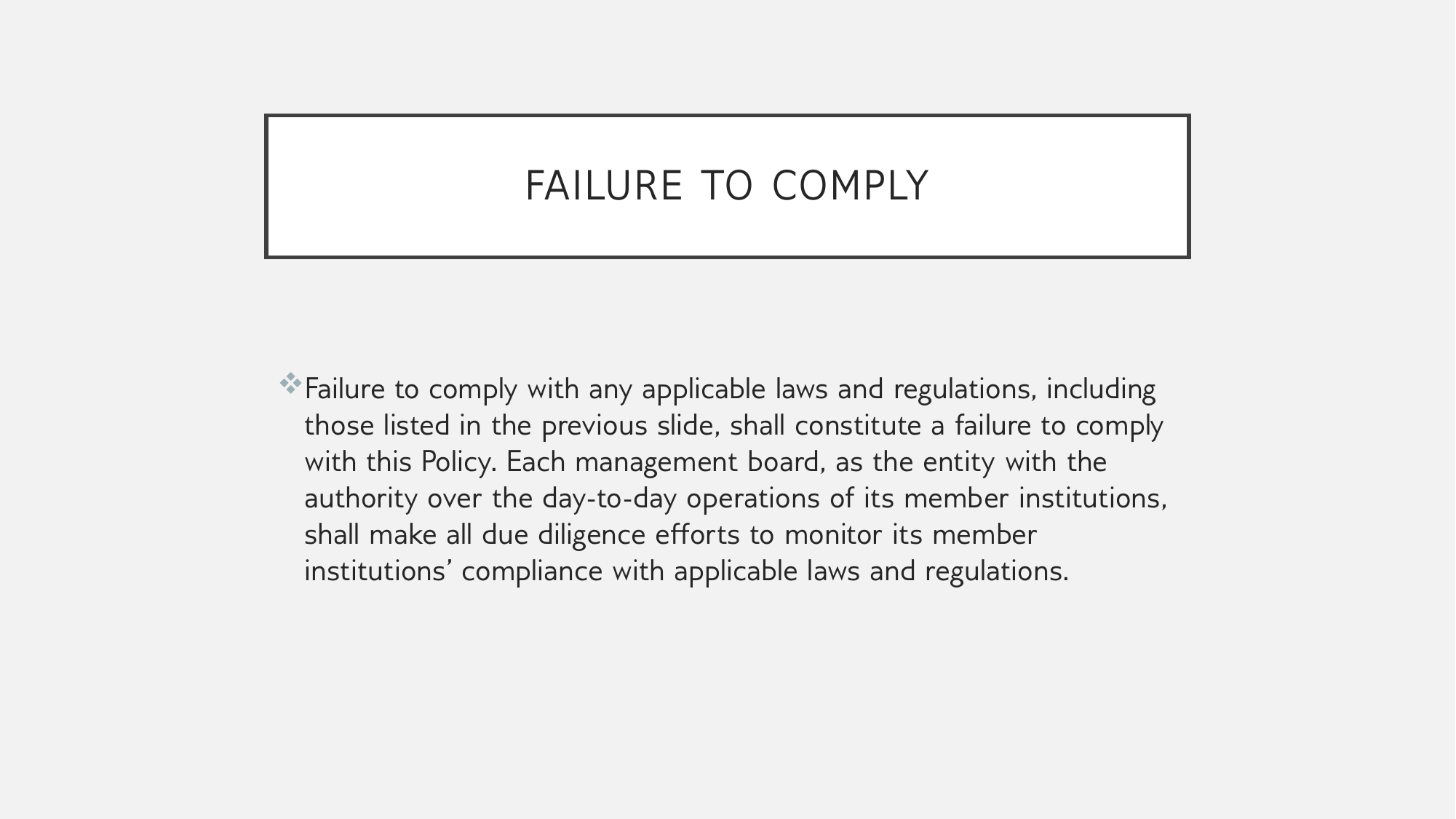

# Failure to comply

Failure to comply with any applicable laws and regulations, including those listed in the previous slide, shall constitute a failure to comply with this Policy. Each management board, as the entity with the authority over the day-to-day operations of its member institutions, shall make all due diligence efforts to monitor its member institutions’ compliance with applicable laws and regulations.